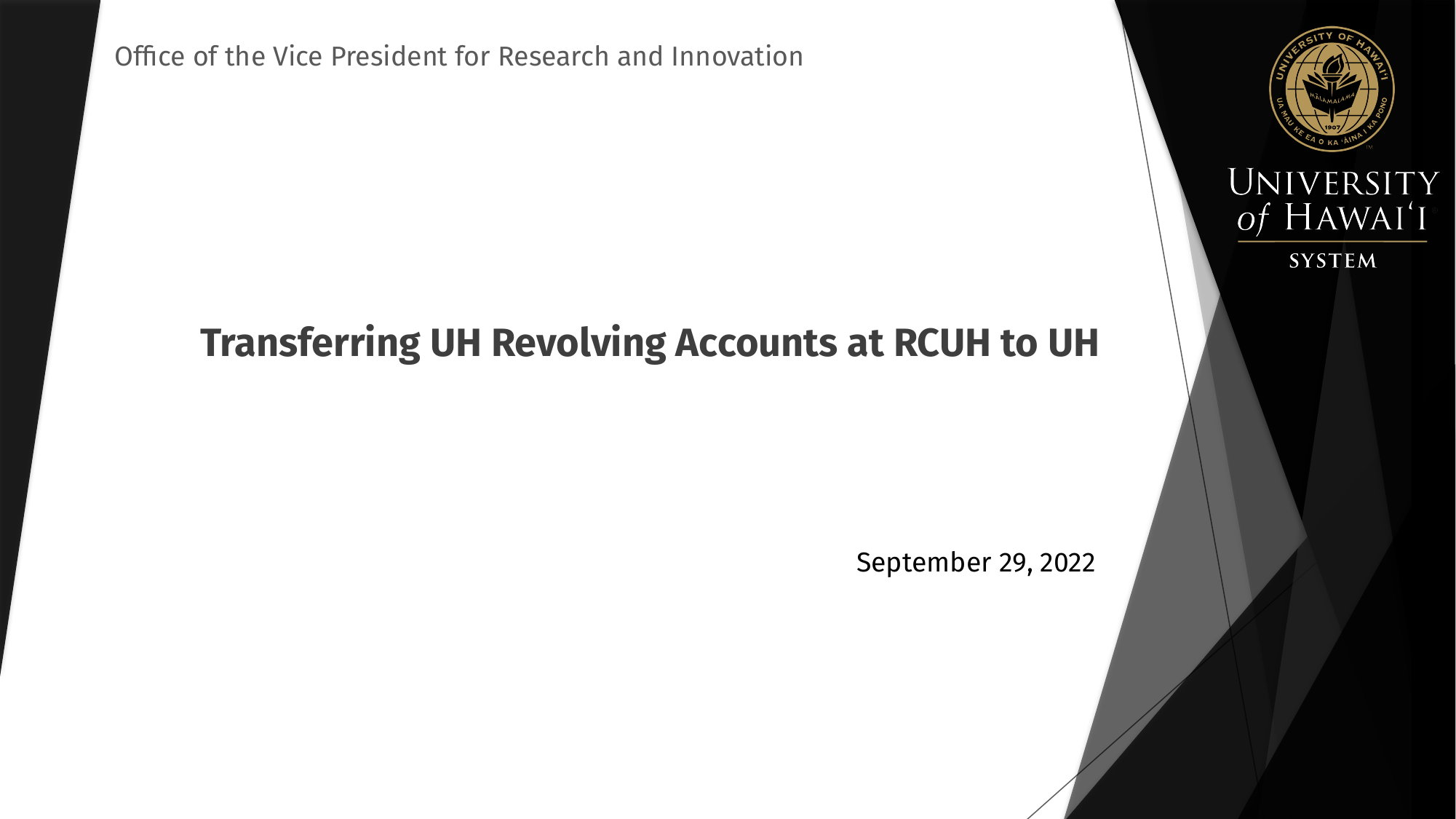

Office of the Vice President for Research and Innovation
# Transferring UH Revolving Accounts at RCUH to UH
September 29, 2022